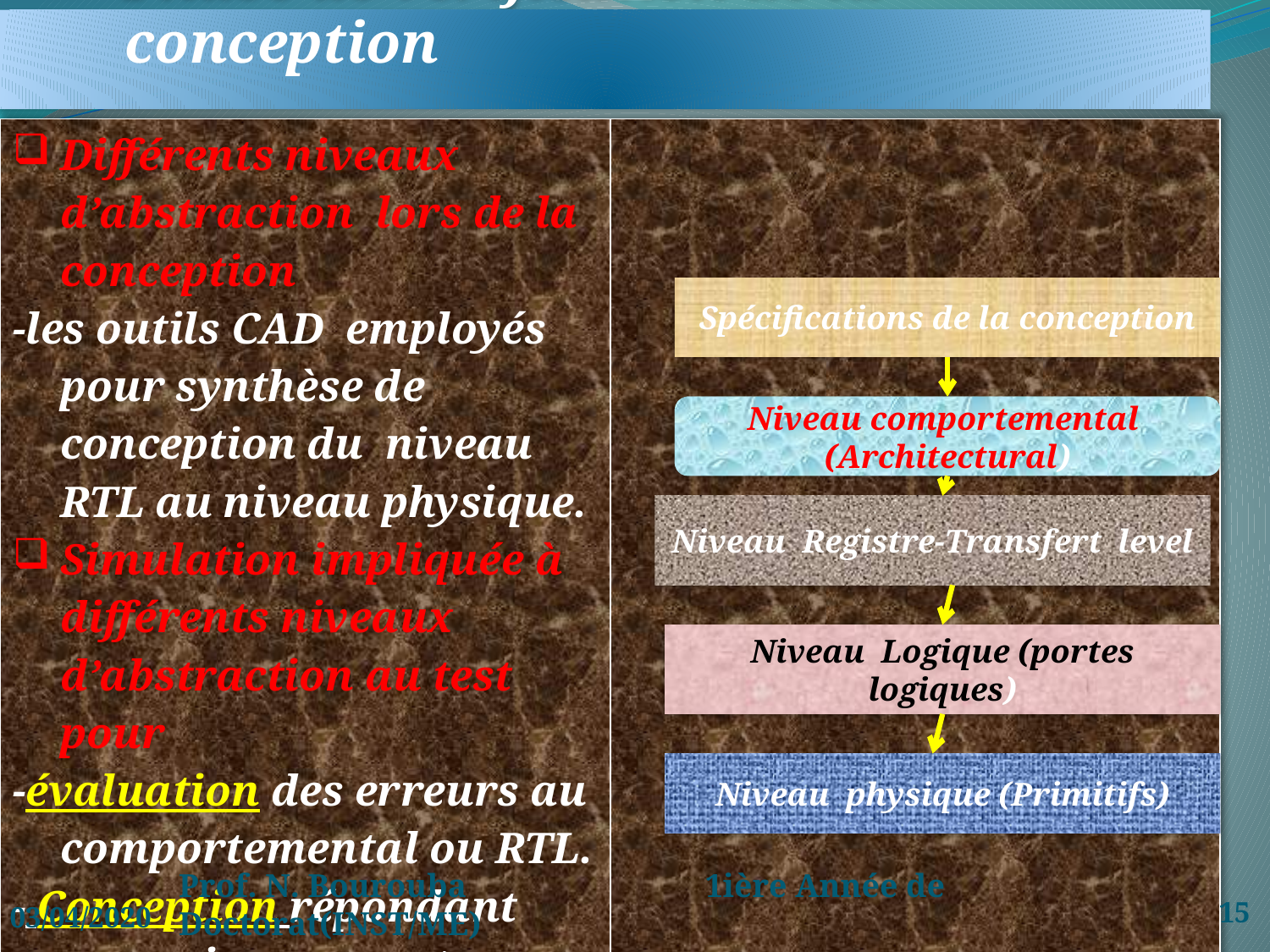

# Phase de vérification de la conception
| Différents niveaux d’abstraction lors de la conception -les outils CAD employés pour synthèse de conception du niveau RTL au niveau physique. Simulation impliquée à différents niveaux d’abstraction au test pour -évaluation des erreurs au comportemental ou RTL. - Conception répondant aux exigences en temps du système après synthèse |  |
| --- | --- |
Spécifications de la conception
Niveau comportemental  (Architectural)
Niveau  Registre-Transfert  level
Niveau  Logique (portes logiques)
Niveau  physique (Primitifs)
03/04/2020
15
Prof. N. Bourouba                             1ière Année de Doctorat(INST/ME)